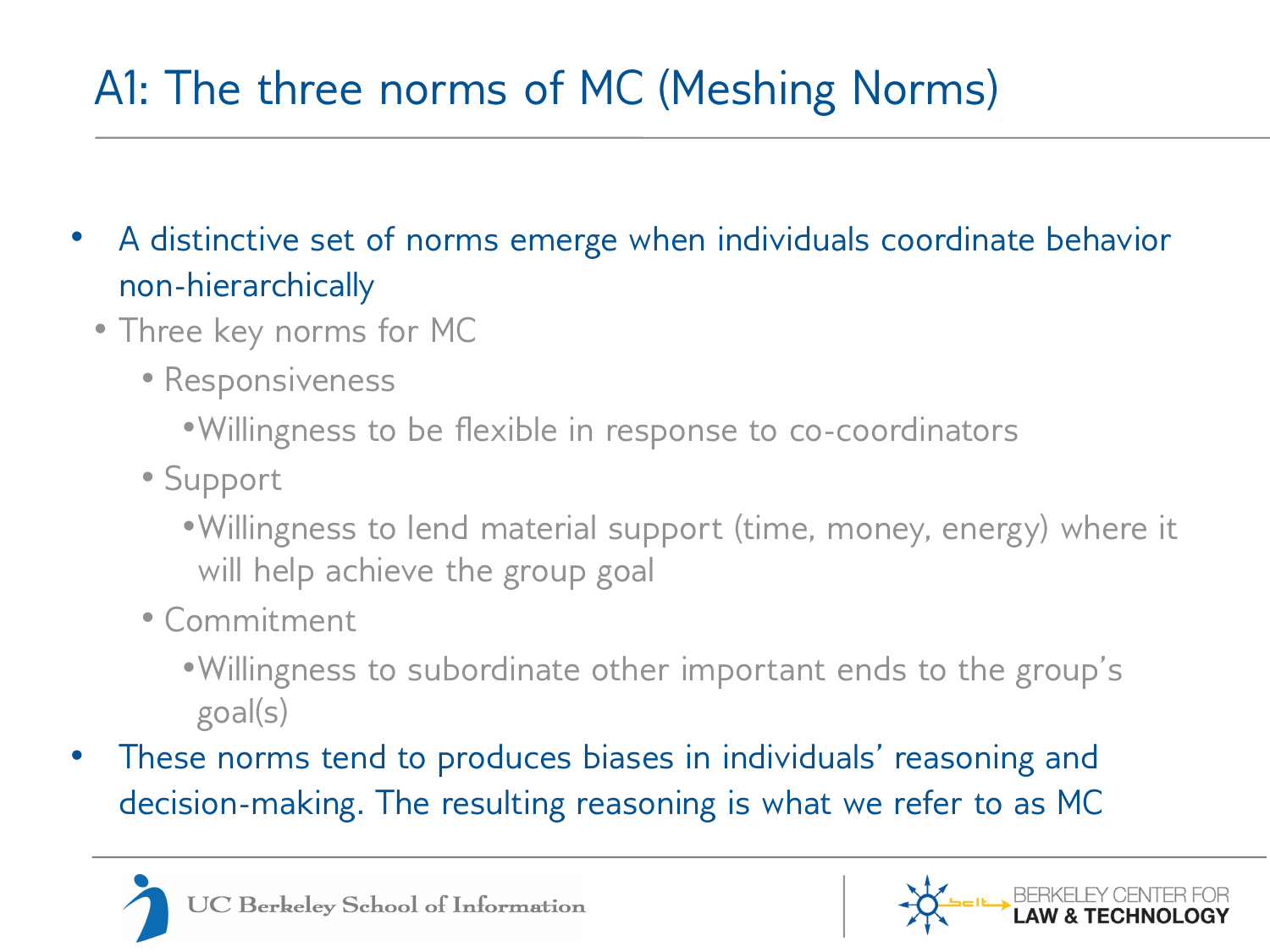

# A1: The three norms of MC (Meshing Norms)
A distinctive set of norms emerge when individuals coordinate behavior non-hierarchically
Three key norms for MC
Responsiveness
Willingness to be flexible in response to co-coordinators
Support
Willingness to lend material support (time, money, energy) where it will help achieve the group goal
Commitment
Willingness to subordinate other important ends to the group’s goal(s)
These norms tend to produces biases in individuals’ reasoning and decision-making. The resulting reasoning is what we refer to as MC